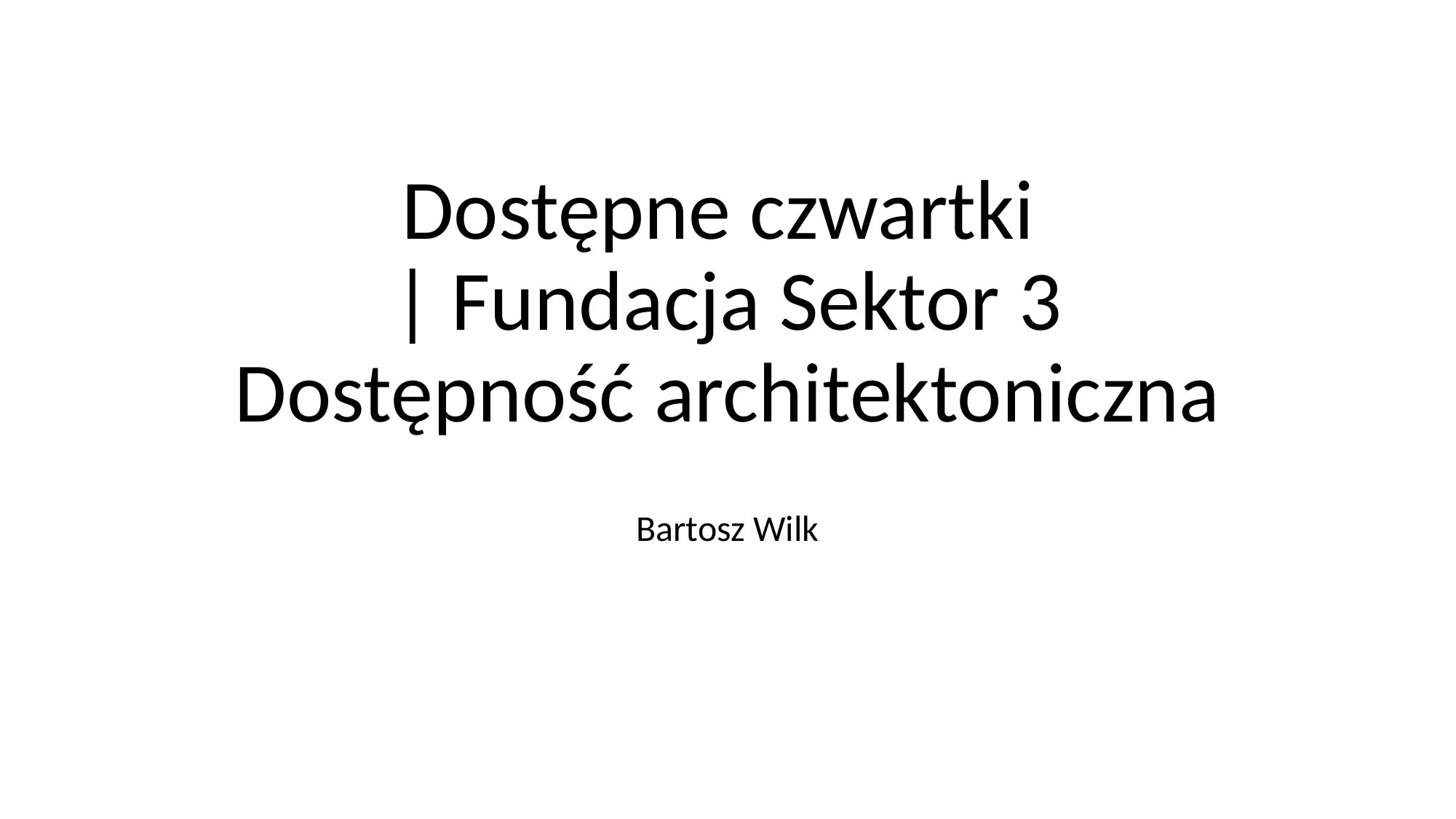

# Dostępne czwartki | Fundacja Sektor 3 Dostępność architektoniczna

Bartosz Wilk